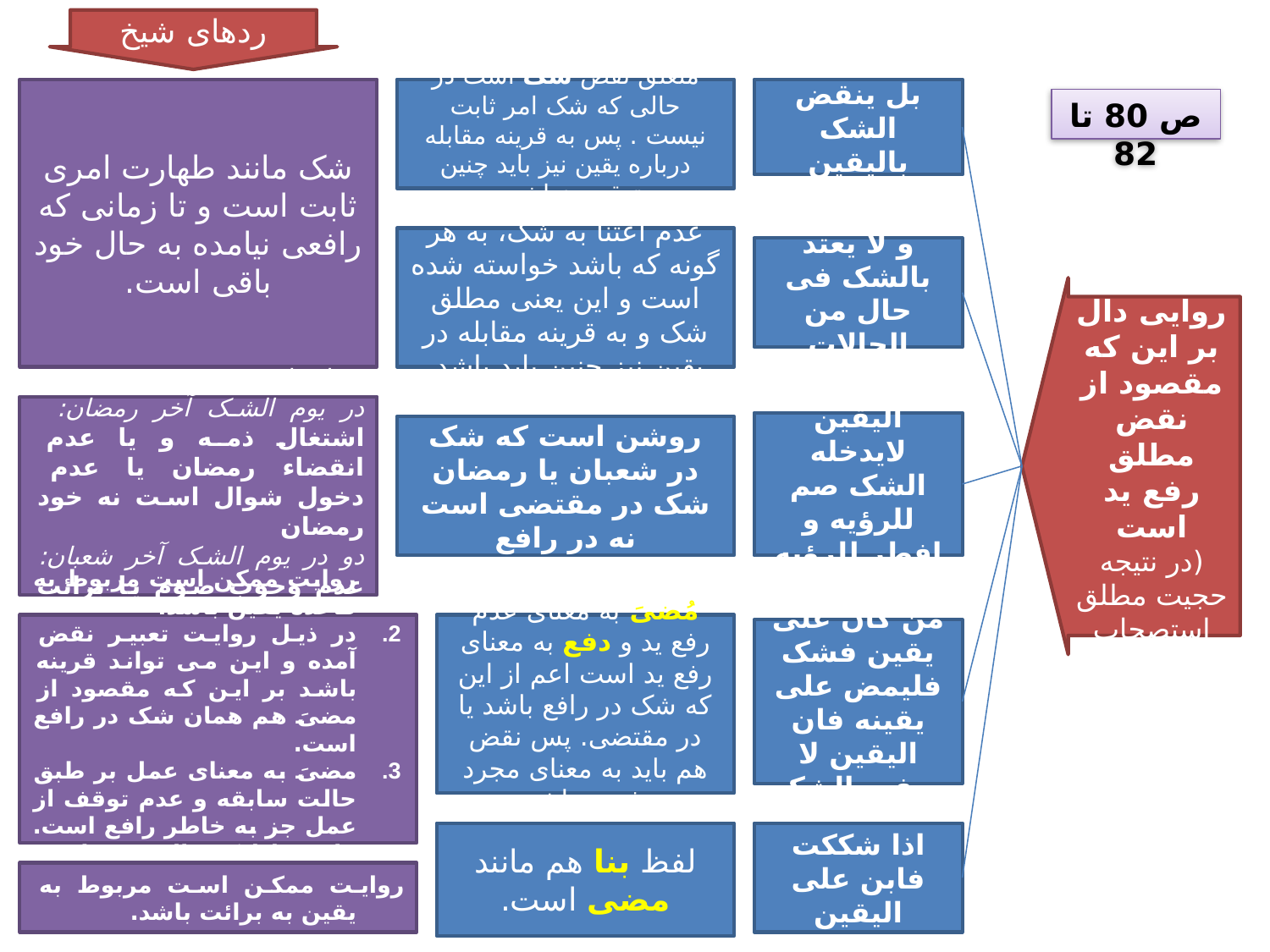

ردهای شیخ
شک مانند طهارت امری ثابت است و تا زمانی که رافعی نیامده به حال خود باقی است.
بل ینقض الشک بالیقین
متعلق نقض شک است در حالی که شک امر ثابت نیست . پس به قرینه مقابله درباره یقین نیز باید چنین توقعی نداشت.
ص 80 تا 82
عدم اعتنا به شک، به هر گونه که باشد خواسته شده است و این یعنی مطلق شک و به قرینه مقابله در یقین نیز چنین باید باشد.
و لا یعتد بالشک فی حال من الحالات
شواهد فرازهای روایی دال بر این که مقصود از نقض مطلق رفع ید است
(در نتیجه حجیت مطلق استصحاب اثبات خواهد شد)
در اینجا مستصحب:
در یوم الشک آخر رمضان:  اشتغال ذمه و یا عدم انقضاء رمضان یا عدم دخول شوال است نه خود رمضان
دو در یوم الشک آخر شعبان: عدم وجوب صوم یا برائت نه شعبان
الیقین لایدخله الشک صم للرؤیه و افطر للرؤیه
روشن است که شک در شعبان یا رمضان شک در مقتضی است نه در رافع
روایت ممکن است مربوط به قاعده یقین باشد.
در ذیل روایت تعبیر نقض آمده و این می تواند قرینه باشد بر این که مقصود از مضیَ هم همان شک در رافع است.
مضیَ به معنای عمل بر طبق حالت سابقه و عدم توقف از عمل جز به خاطر رافع است. مانند: اذا کثر السهو فامض علی صلاتک
مُضیَ به معنای عدم رفع ید و دفع به معنای رفع ید است اعم از این که شک در رافع باشد یا در مقتضی. پس نقض هم باید به معنای مجرد رفع ید باشد.
من کان علی یقین فشک فلیمض علی یقینه فان الیقین لا یدفع بالشک
لفظ بنا هم مانند مضی است.
اذا شککت فابن علی الیقین
روایت ممکن است مربوط به یقین به برائت باشد.